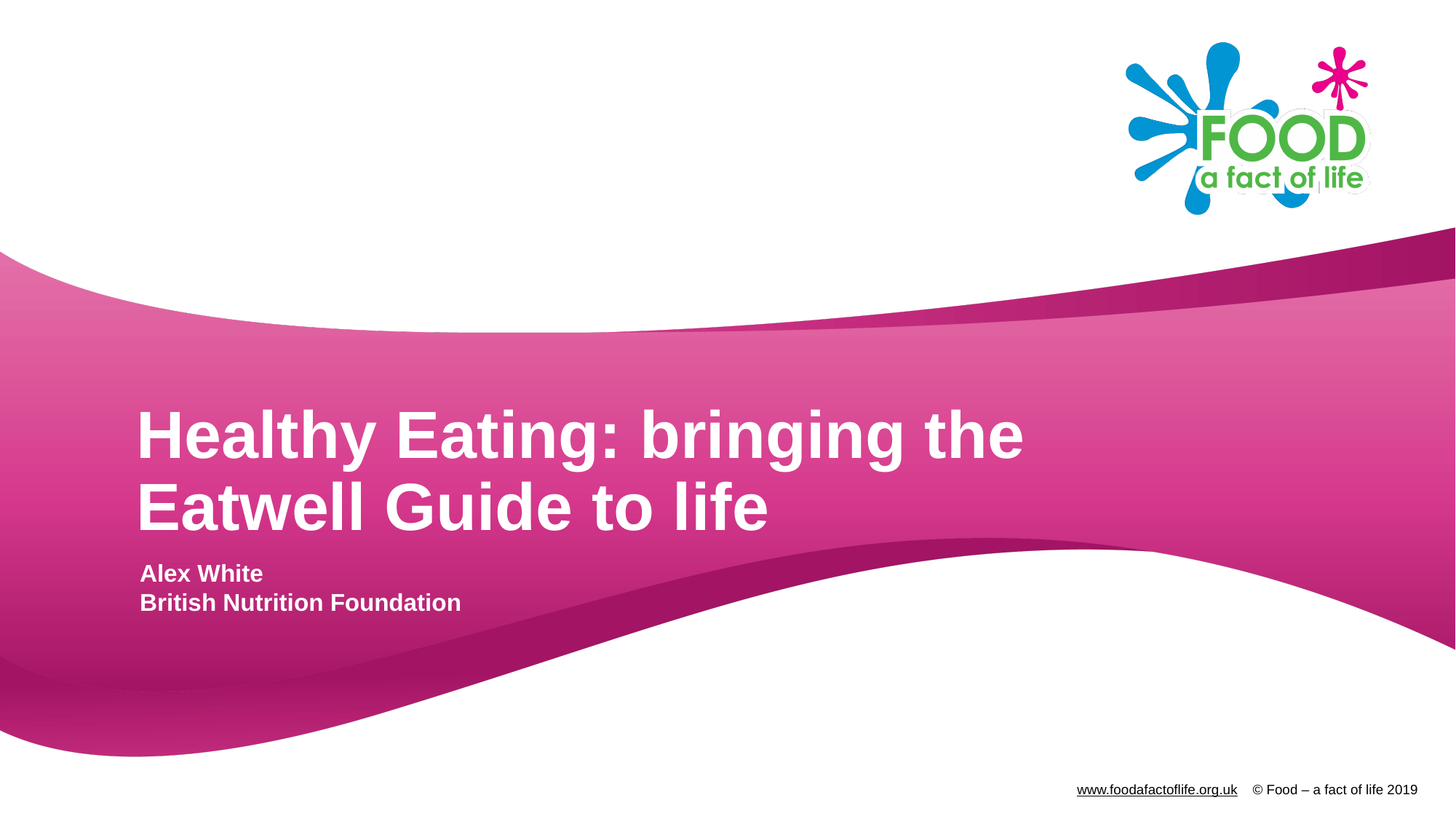

# Healthy Eating: bringing the Eatwell Guide to life
Alex White
British Nutrition Foundation